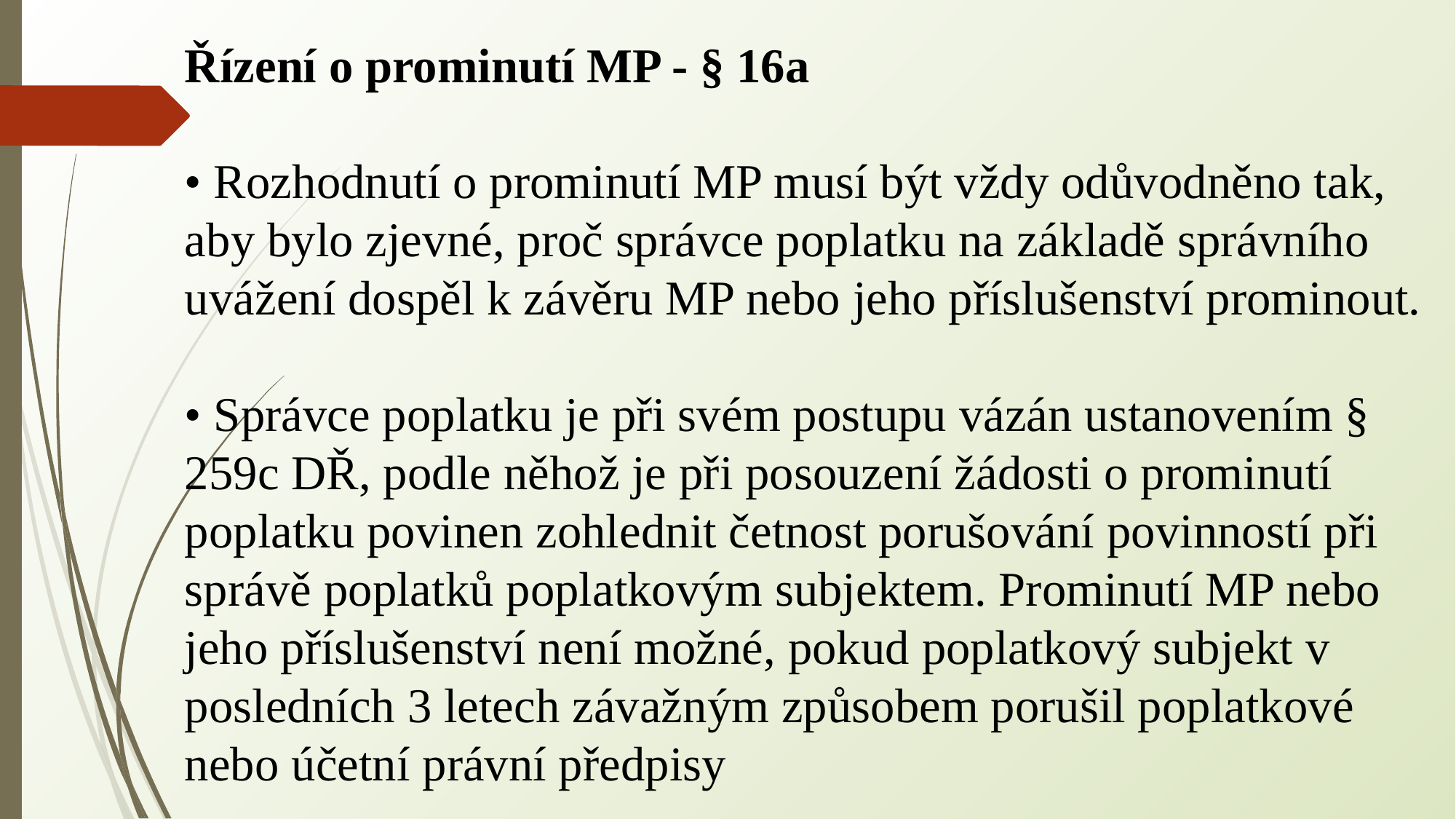

Řízení o prominutí MP - § 16a

• Rozhodnutí o prominutí MP musí být vždy odůvodněno tak, aby bylo zjevné, proč správce poplatku na základě správního uvážení dospěl k závěru MP nebo jeho příslušenství prominout.

• Správce poplatku je při svém postupu vázán ustanovením § 259c DŘ, podle něhož je při posouzení žádosti o prominutí poplatku povinen zohlednit četnost porušování povinností při správě poplatků poplatkovým subjektem. Prominutí MP nebo jeho příslušenství není možné, pokud poplatkový subjekt v posledních 3 letech závažným způsobem porušil poplatkové nebo účetní právní předpisy